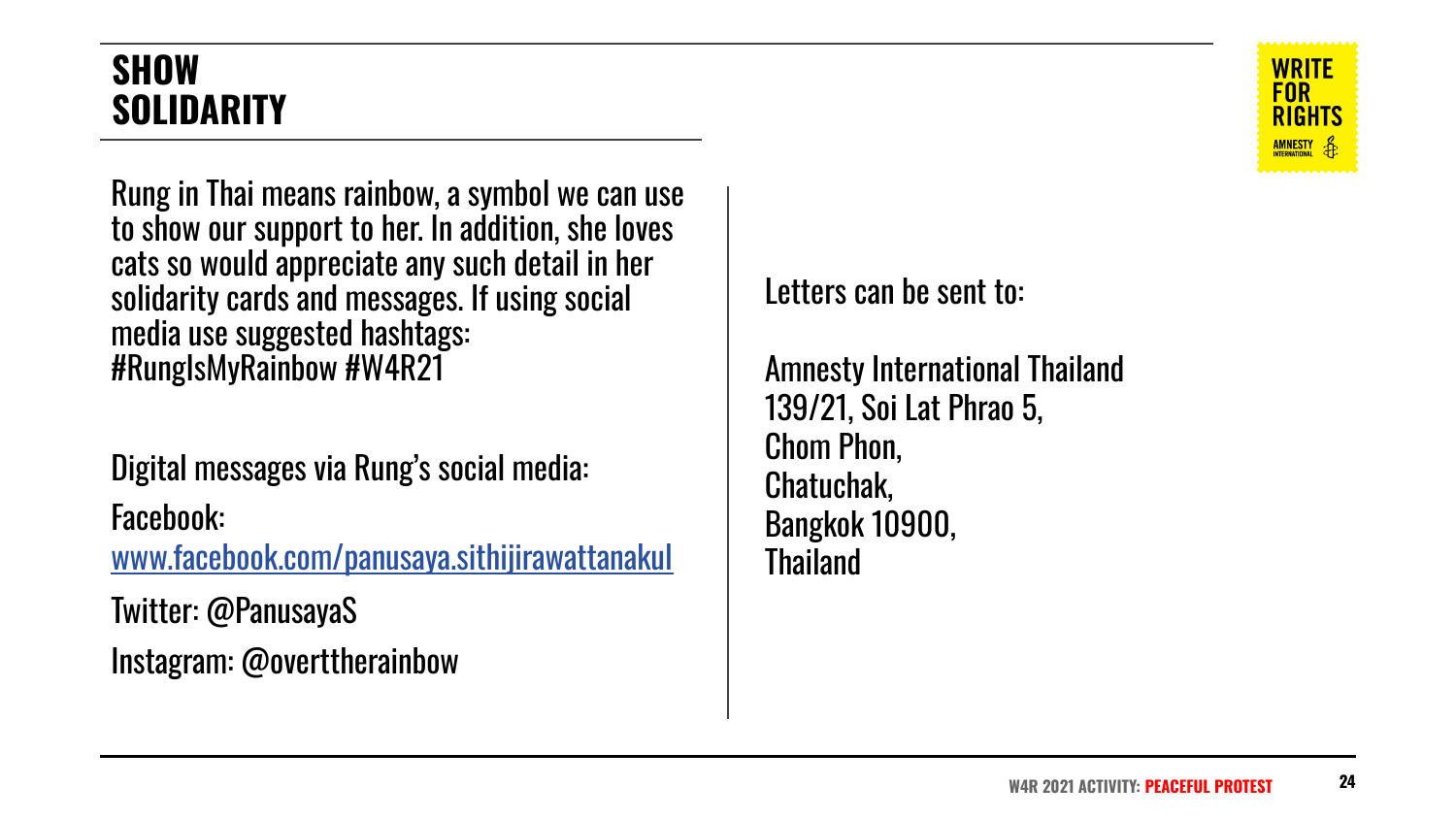

# SHOW
SOLIDARITY

Rung in Thai means rainbow, a symbol we can use to show our support to her. In addition, she loves cats so would appreciate any such detail in her solidarity cards and messages. If using social media use suggested hashtags: #RungIsMyRainbow #W4R21

Digital messages via Rung’s social media:
Facebook: www.facebook.com/panusaya.sithijirawattanakul
Twitter: @PanusayaS
Instagram: @overttherainbow

Letters can be sent to:

Amnesty International Thailand
139/21, Soi Lat Phrao 5,
Chom Phon,
Chatuchak,
Bangkok 10900,
Thailand

W4R 2021 ACTIVITY: PEACEFUL PROTEST
24